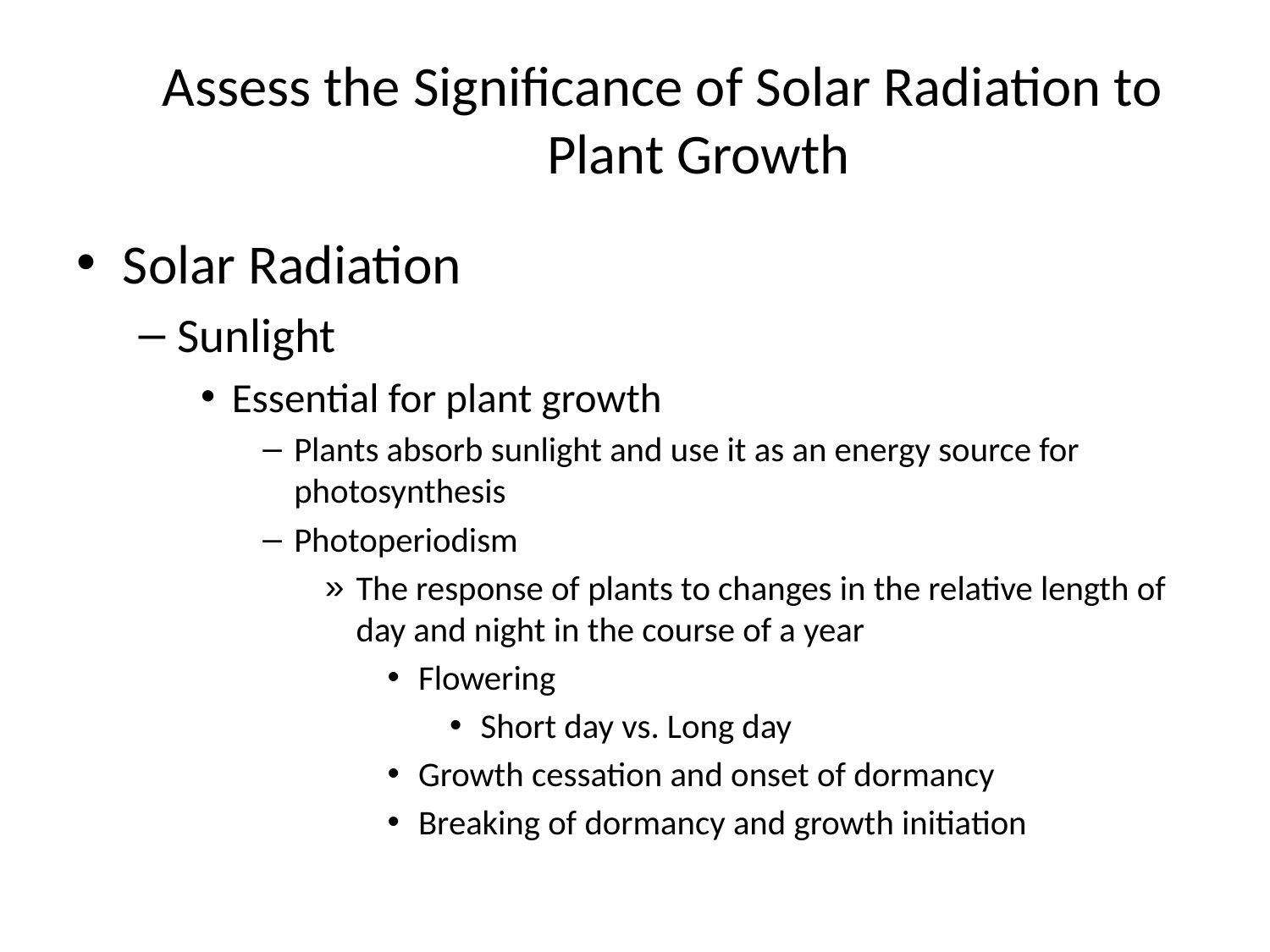

# Assess the Significance of Solar Radiation to Plant Growth
Solar Radiation
Sunlight
Essential for plant growth
Plants absorb sunlight and use it as an energy source for photosynthesis
Photoperiodism
The response of plants to changes in the relative length of day and night in the course of a year
Flowering
Short day vs. Long day
Growth cessation and onset of dormancy
Breaking of dormancy and growth initiation